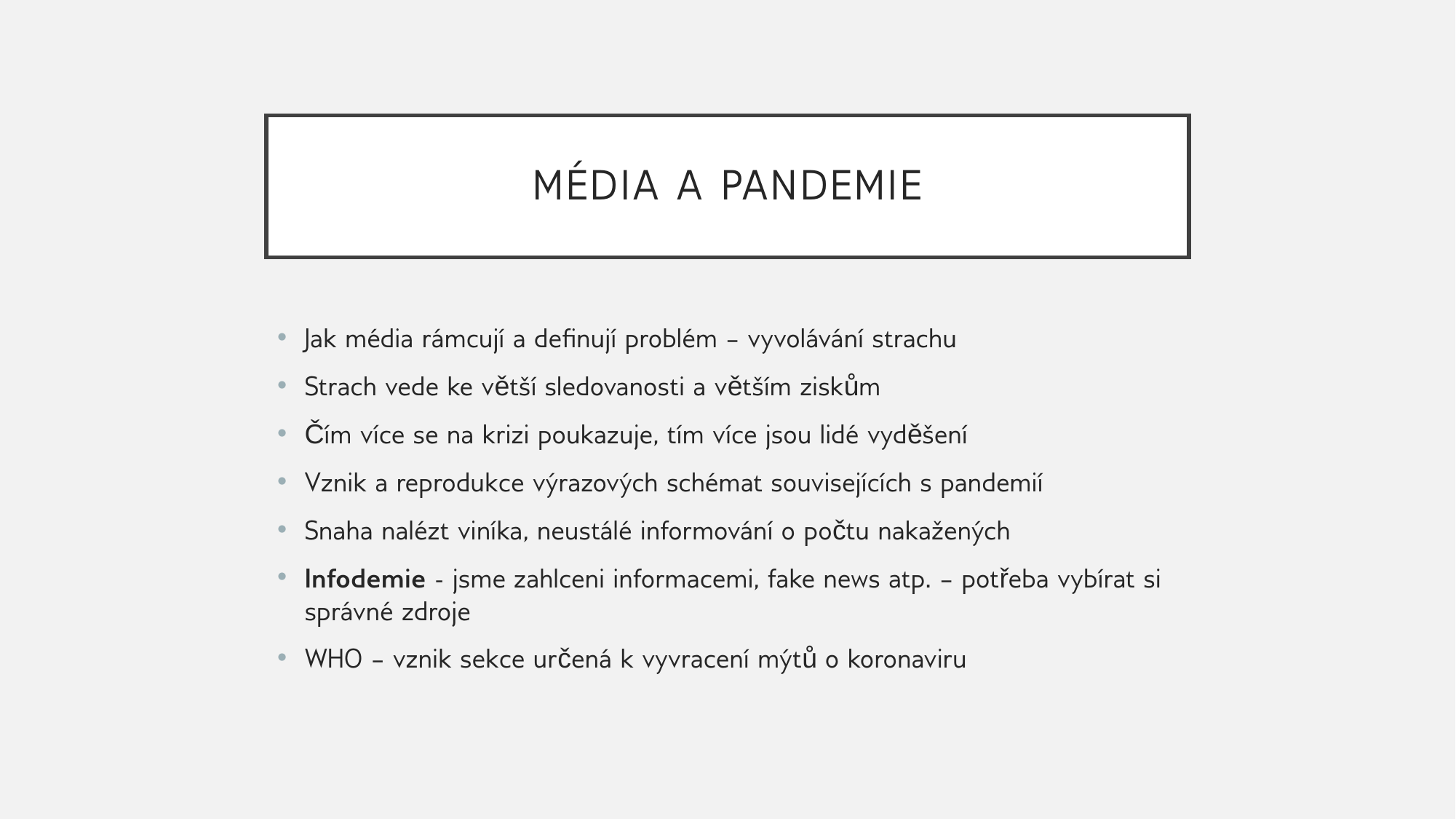

# Média a Pandemie
Jak média rámcují a definují problém – vyvolávání strachu
Strach vede ke větší sledovanosti a větším ziskům
Čím více se na krizi poukazuje, tím více jsou lidé vyděšení
Vznik a reprodukce výrazových schémat souvisejících s pandemií
Snaha nalézt viníka, neustálé informování o počtu nakažených
Infodemie - jsme zahlceni informacemi, fake news atp. – potřeba vybírat si správné zdroje
WHO – vznik sekce určená k vyvracení mýtů o koronaviru